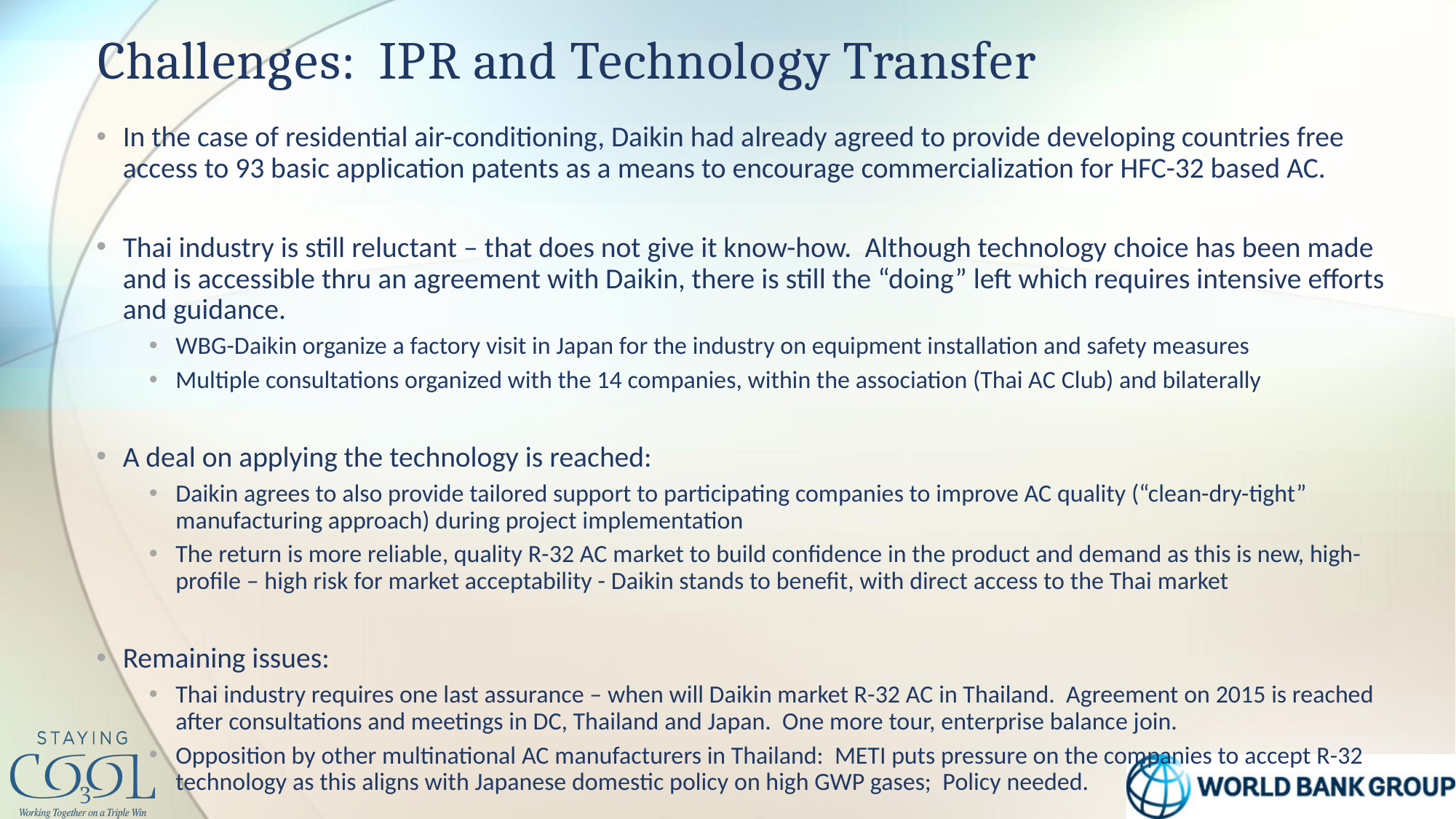

# Challenges:  IPR and Technology Transfer
In the case of residential air-conditioning, Daikin had already agreed to provide developing countries free access to 93 basic application patents as a means to encourage commercialization for HFC-32 based AC.

Thai industry is still reluctant – that does not give it know-how.  Although technology choice has been made and is accessible thru an agreement with Daikin, there is still the “doing” left which requires intensive efforts and guidance.
WBG-Daikin organize a factory visit in Japan for the industry on equipment installation and safety measures
Multiple consultations organized with the 14 companies, within the association (Thai AC Club) and bilaterally

A deal on applying the technology is reached:
Daikin agrees to also provide tailored support to participating companies to improve AC quality (“clean-dry-tight” manufacturing approach) during project implementation
The return is more reliable, quality R-32 AC market to build confidence in the product and demand as this is new, high-profile – high risk for market acceptability - Daikin stands to benefit, with direct access to the Thai market

Remaining issues:
Thai industry requires one last assurance – when will Daikin market R-32 AC in Thailand.  Agreement on 2015 is reached after consultations and meetings in DC, Thailand and Japan.  One more tour, enterprise balance join.
Opposition by other multinational AC manufacturers in Thailand:  METI puts pressure on the companies to accept R-32 technology as this aligns with Japanese domestic policy on high GWP gases;  Policy needed.